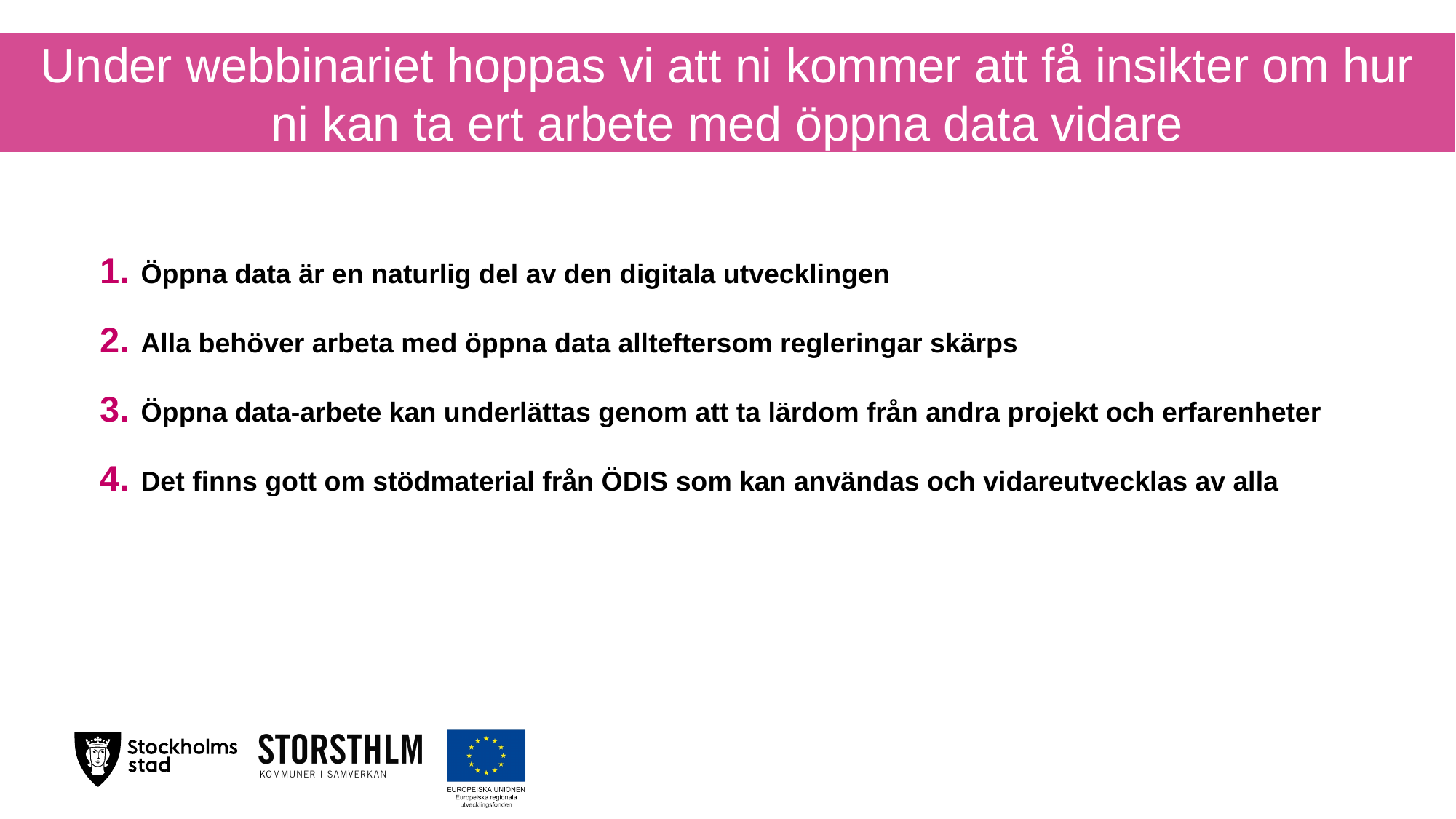

Under webbinariet hoppas vi att ni kommer att få insikter om hur ni kan ta ert arbete med öppna data vidare
Öppna data är en naturlig del av den digitala utvecklingen
Alla behöver arbeta med öppna data allteftersom regleringar skärps
Öppna data-arbete kan underlättas genom att ta lärdom från andra projekt och erfarenheter
Det finns gott om stödmaterial från ÖDIS som kan användas och vidareutvecklas av alla